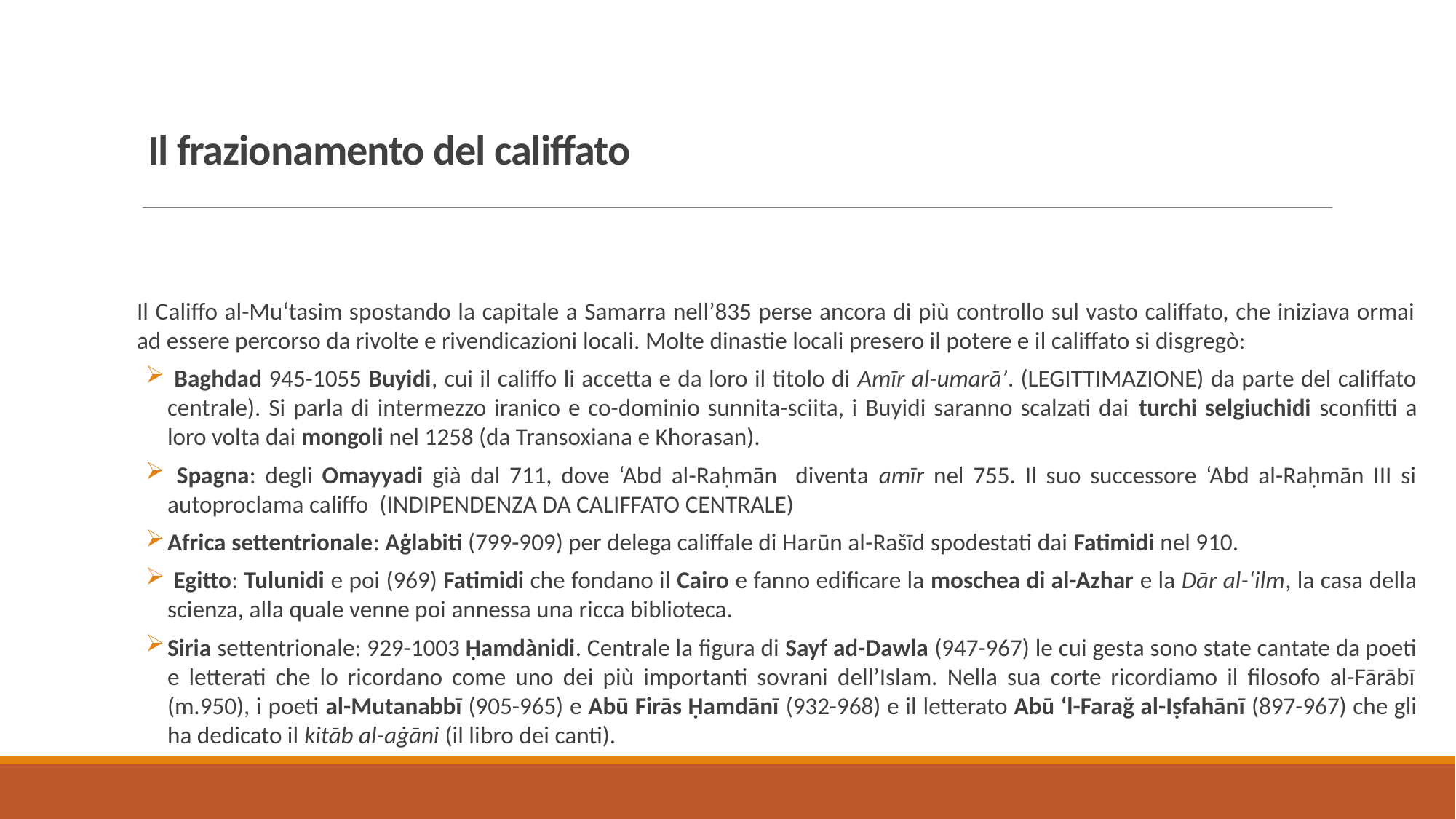

# Il frazionamento del califfato

Il Califfo al-Mu‘tasim spostando la capitale a Samarra nell’835 perse ancora di più controllo sul vasto califfato, che iniziava ormai ad essere percorso da rivolte e rivendicazioni locali. Molte dinastie locali presero il potere e il califfato si disgregò:
 Baghdad 945-1055 Buyidi, cui il califfo li accetta e da loro il titolo di Amīr al-umarā’. (LEGITTIMAZIONE) da parte del califfato centrale). Si parla di intermezzo iranico e co-dominio sunnita-sciita, i Buyidi saranno scalzati dai turchi selgiuchidi sconfitti a loro volta dai mongoli nel 1258 (da Transoxiana e Khorasan).
 Spagna: degli Omayyadi già dal 711, dove ‘Abd al-Raḥmān  diventa amīr nel 755. Il suo successore ‘Abd al-Raḥmān III si autoproclama califfo  (INDIPENDENZA DA CALIFFATO CENTRALE)
Africa settentrionale: Aġlabiti (799-909) per delega califfale di Harūn al-Rašīd spodestati dai Fatimidi nel 910.
 Egitto: Tulunidi e poi (969) Fatimidi che fondano il Cairo e fanno edificare la moschea di al-Azhar e la Dār al-‘ilm, la casa della scienza, alla quale venne poi annessa una ricca biblioteca.
Siria settentrionale: 929-1003 Ḥamdànidi. Centrale la figura di Sayf ad-Dawla (947-967) le cui gesta sono state cantate da poeti e letterati che lo ricordano come uno dei più importanti sovrani dell’Islam. Nella sua corte ricordiamo il filosofo al-Fārābī (m.950), i poeti al-Mutanabbī (905-965) e Abū Firās Ḥamdānī (932-968) e il letterato Abū ‘l-Farağ al-Iṣfahānī (897-967) che gli ha dedicato il kitāb al-aġāni (il libro dei canti).